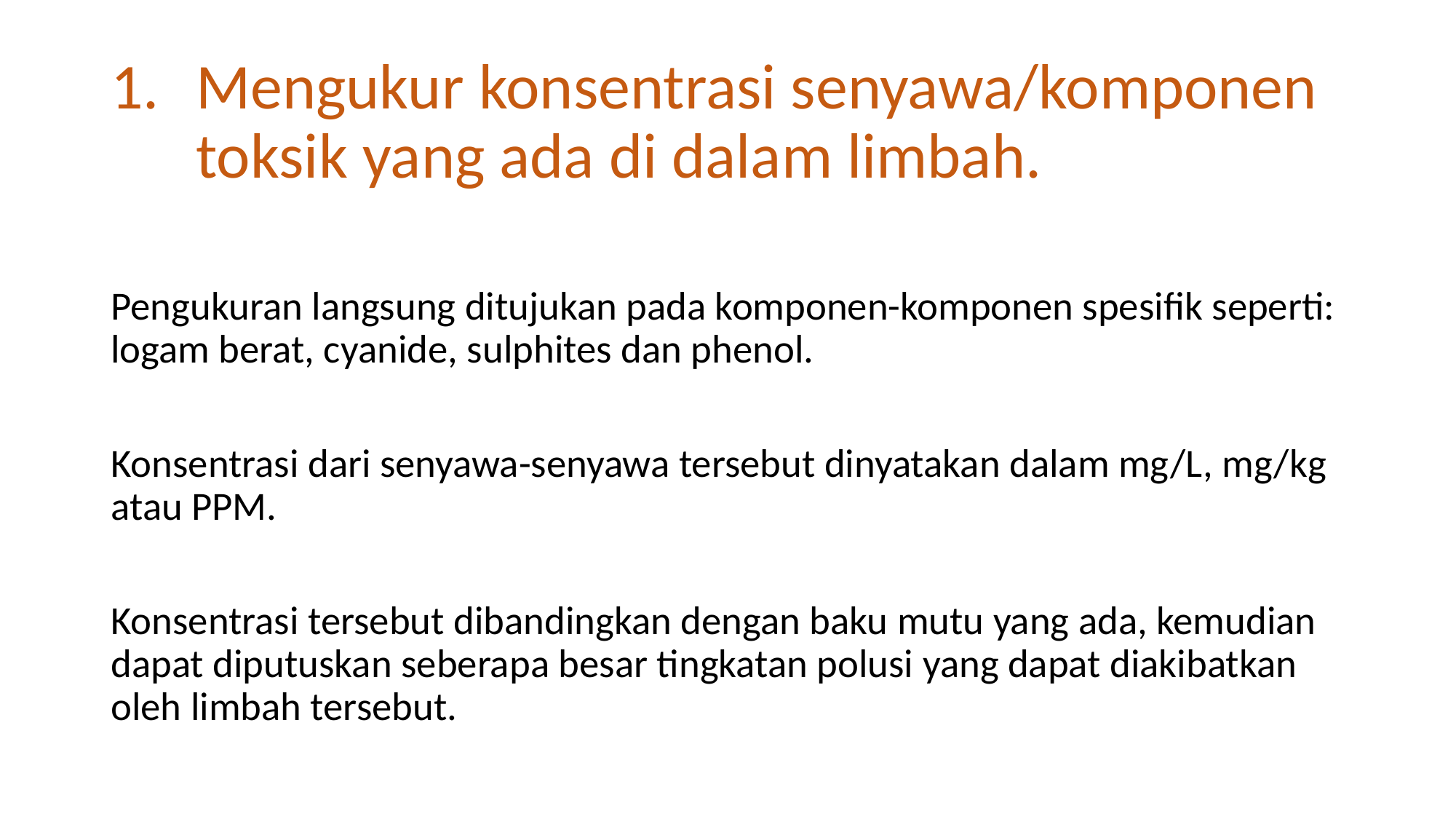

# Mengukur konsentrasi senyawa/komponen toksik yang ada di dalam limbah.

Pengukuran langsung ditujukan pada komponen-komponen spesifik seperti: logam berat, cyanide, sulphites dan phenol.

Konsentrasi dari senyawa-senyawa tersebut dinyatakan dalam mg/L, mg/kg atau PPM.

Konsentrasi tersebut dibandingkan dengan baku mutu yang ada, kemudian dapat diputuskan seberapa besar tingkatan polusi yang dapat diakibatkan oleh limbah tersebut.